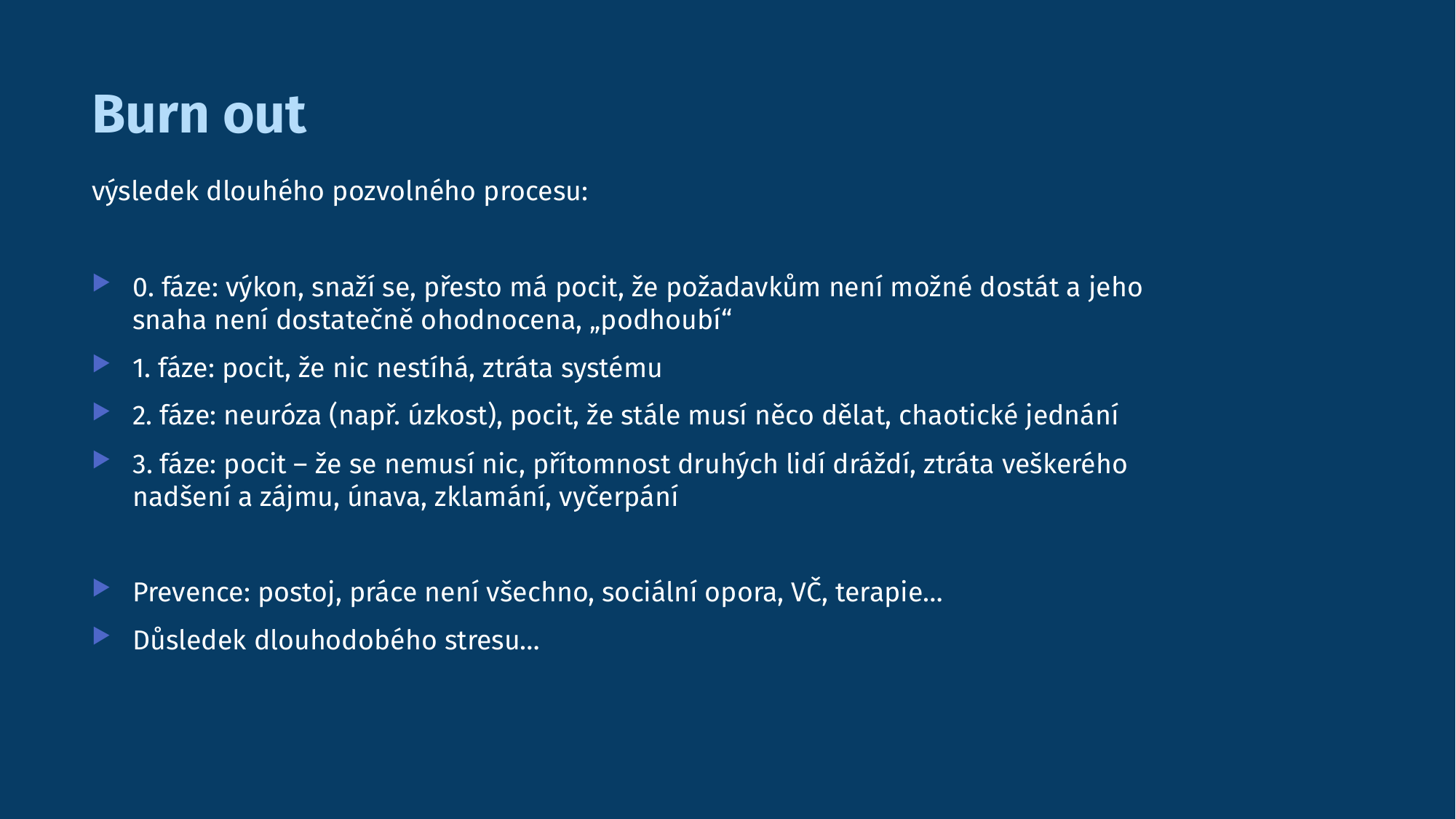

# Burn out
výsledek dlouhého pozvolného procesu:

0. fáze: výkon, snaží se, přesto má pocit, že požadavkům není možné dostát a jeho snaha není dostatečně ohodnocena, „podhoubí“
1. fáze: pocit, že nic nestíhá, ztráta systému
2. fáze: neuróza (např. úzkost), pocit, že stále musí něco dělat, chaotické jednání
3. fáze: pocit – že se nemusí nic, přítomnost druhých lidí dráždí, ztráta veškerého nadšení a zájmu, únava, zklamání, vyčerpání

Prevence: postoj, práce není všechno, sociální opora, VČ, terapie…
Důsledek dlouhodobého stresu…